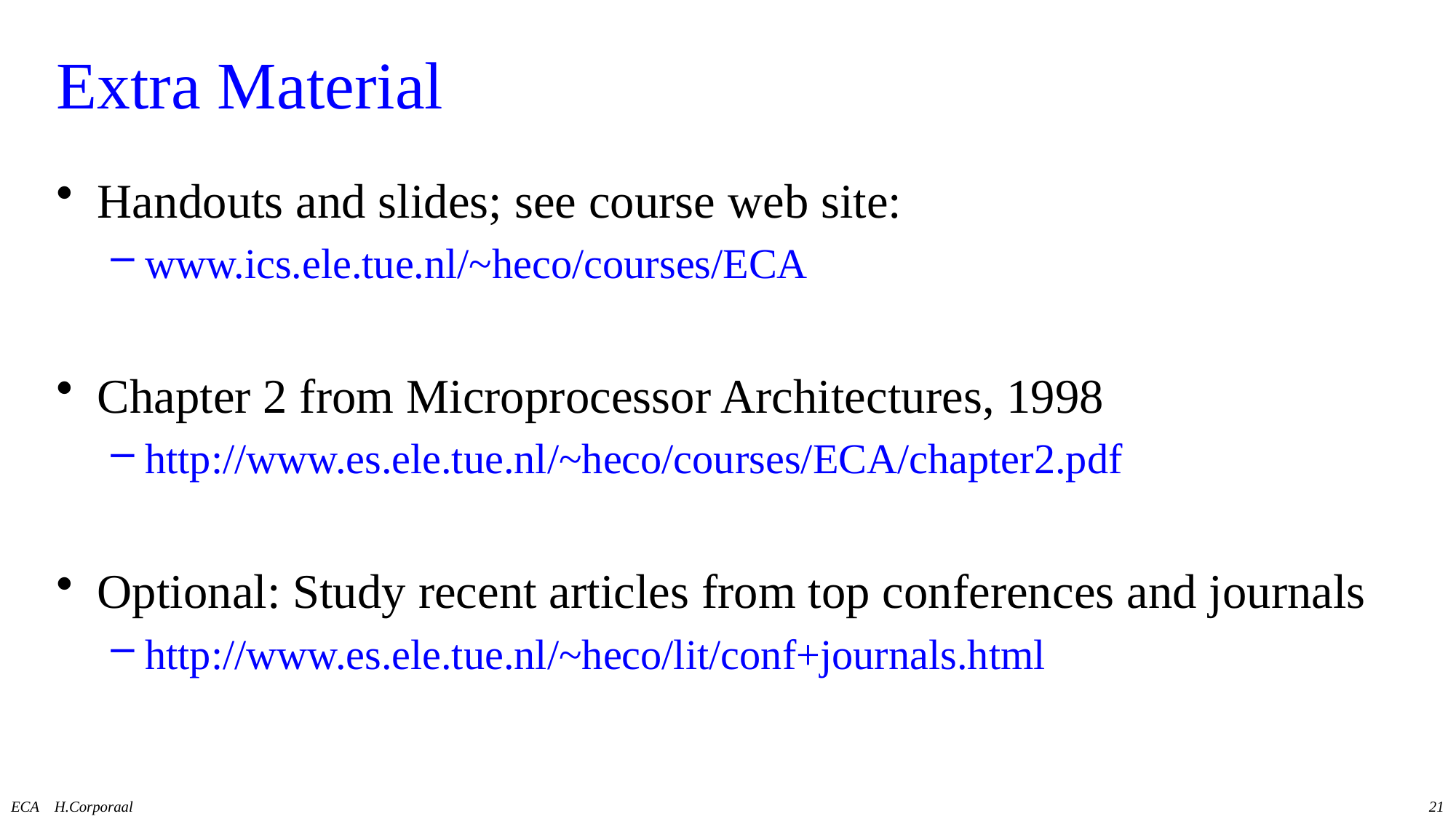

# Extra Material
Handouts and slides; see course web site:
www.ics.ele.tue.nl/~heco/courses/ECA

Chapter 2 from Microprocessor Architectures, 1998
http://www.es.ele.tue.nl/~heco/courses/ECA/chapter2.pdf

Optional: Study recent articles from top conferences and journals
http://www.es.ele.tue.nl/~heco/lit/conf+journals.html

ECA    H.Corporaal
21